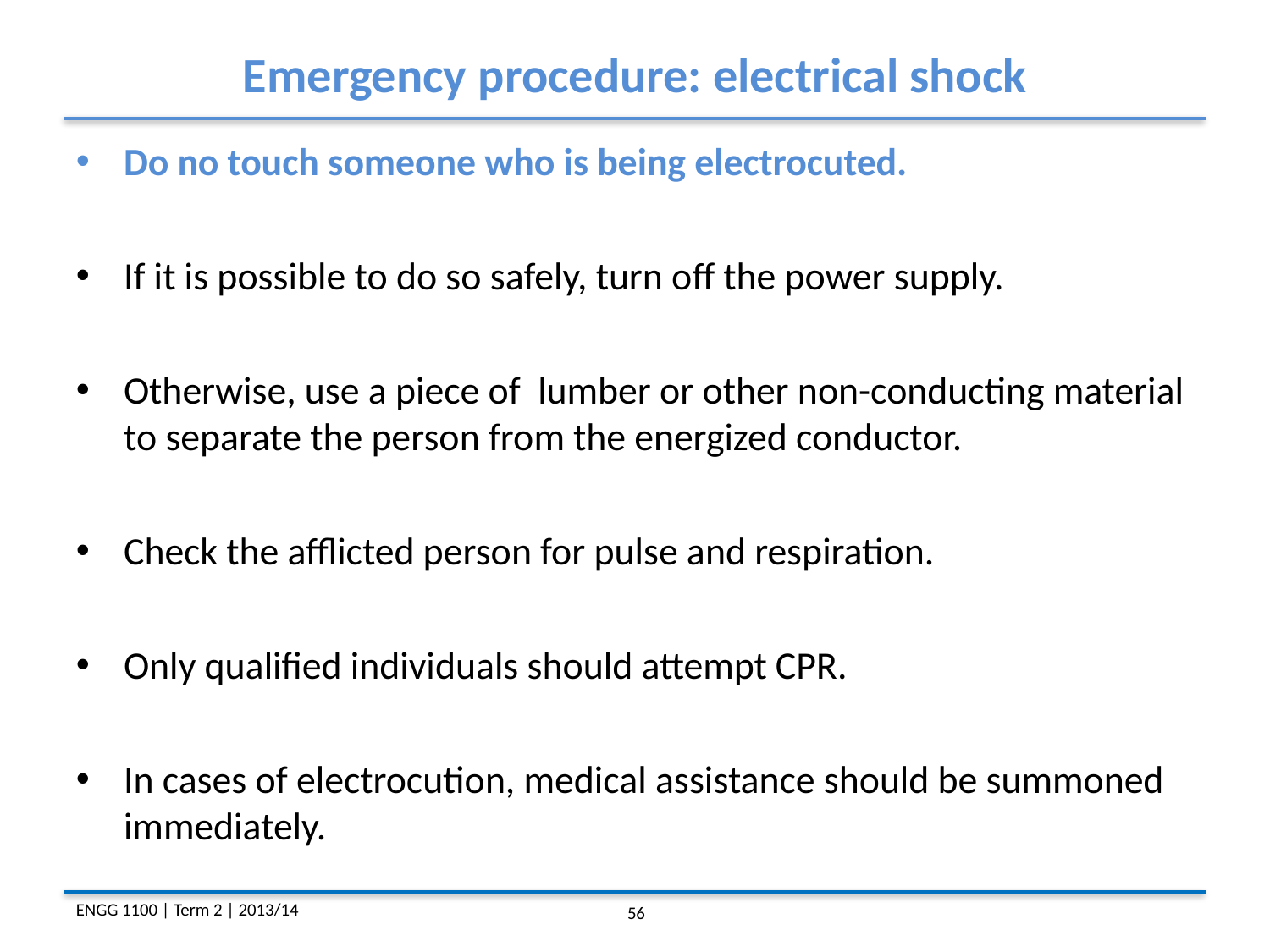

Emergency procedure: electrical shock
Do no touch someone who is being electrocuted.

If it is possible to do so safely, turn off the power supply.

Otherwise, use a piece of  lumber or other non-conducting material to separate the person from the energized conductor.

Check the afflicted person for pulse and respiration.

Only qualified individuals should attempt CPR.

In cases of electrocution, medical assistance should be summoned immediately.